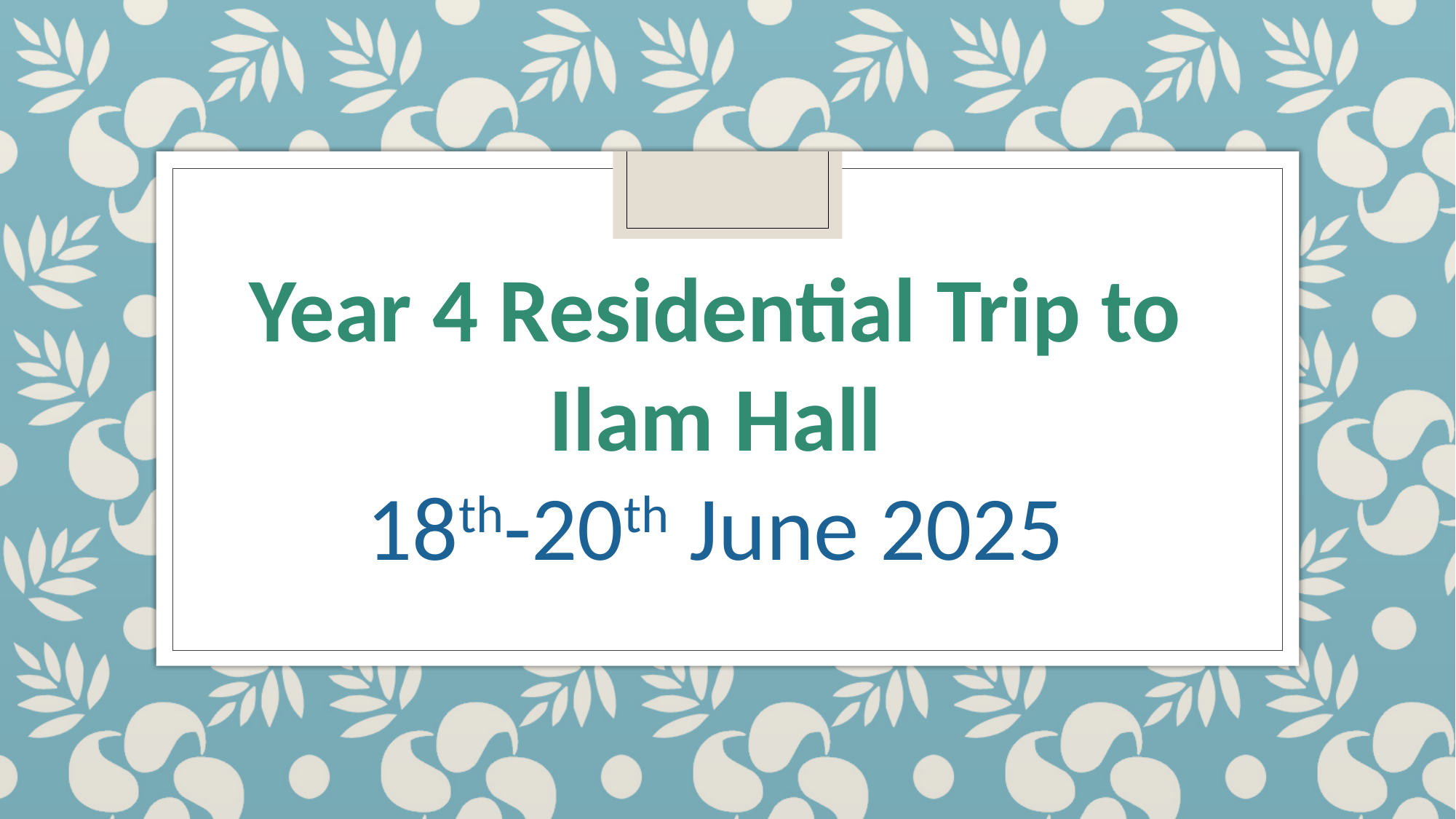

Year 4 Residential Trip to Ilam Hall
18th-20th June 2025